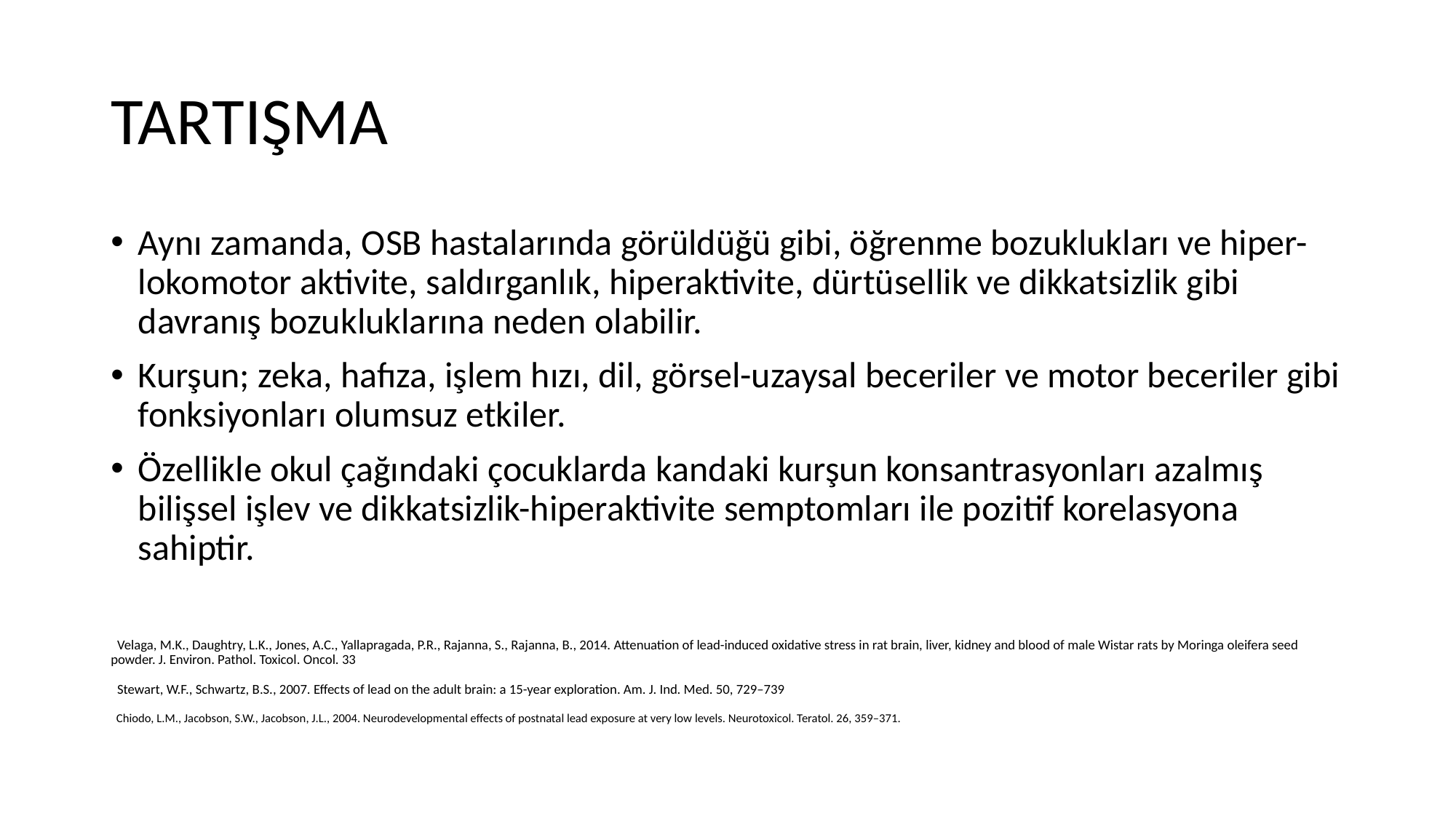

# TARTIŞMA
Aynı zamanda, OSB hastalarında görüldüğü gibi, öğrenme bozuklukları ve hiper-lokomotor aktivite, saldırganlık, hiperaktivite, dürtüsellik ve dikkatsizlik gibi davranış bozukluklarına neden olabilir.
Kurşun; zeka, hafıza, işlem hızı, dil, görsel-uzaysal beceriler ve motor beceriler gibi fonksiyonları olumsuz etkiler.
Özellikle okul çağındaki çocuklarda kandaki kurşun konsantrasyonları azalmış bilişsel işlev ve dikkatsizlik-hiperaktivite semptomları ile pozitif korelasyona sahiptir.

  Velaga, M.K., Daughtry, L.K., Jones, A.C., Yallapragada, P.R., Rajanna, S., Rajanna, B., 2014. Attenuation of lead-induced oxidative stress in rat brain, liver, kidney and blood of male Wistar rats by Moringa oleifera seed powder. J. Environ. Pathol. Toxicol. Oncol. 33
  Stewart, W.F., Schwartz, B.S., 2007. Effects of lead on the adult brain: a 15-year exploration. Am. J. Ind. Med. 50, 729–739
  Chiodo, L.M., Jacobson, S.W., Jacobson, J.L., 2004. Neurodevelopmental effects of postnatal lead exposure at very low levels. Neurotoxicol. Teratol. 26, 359–371.